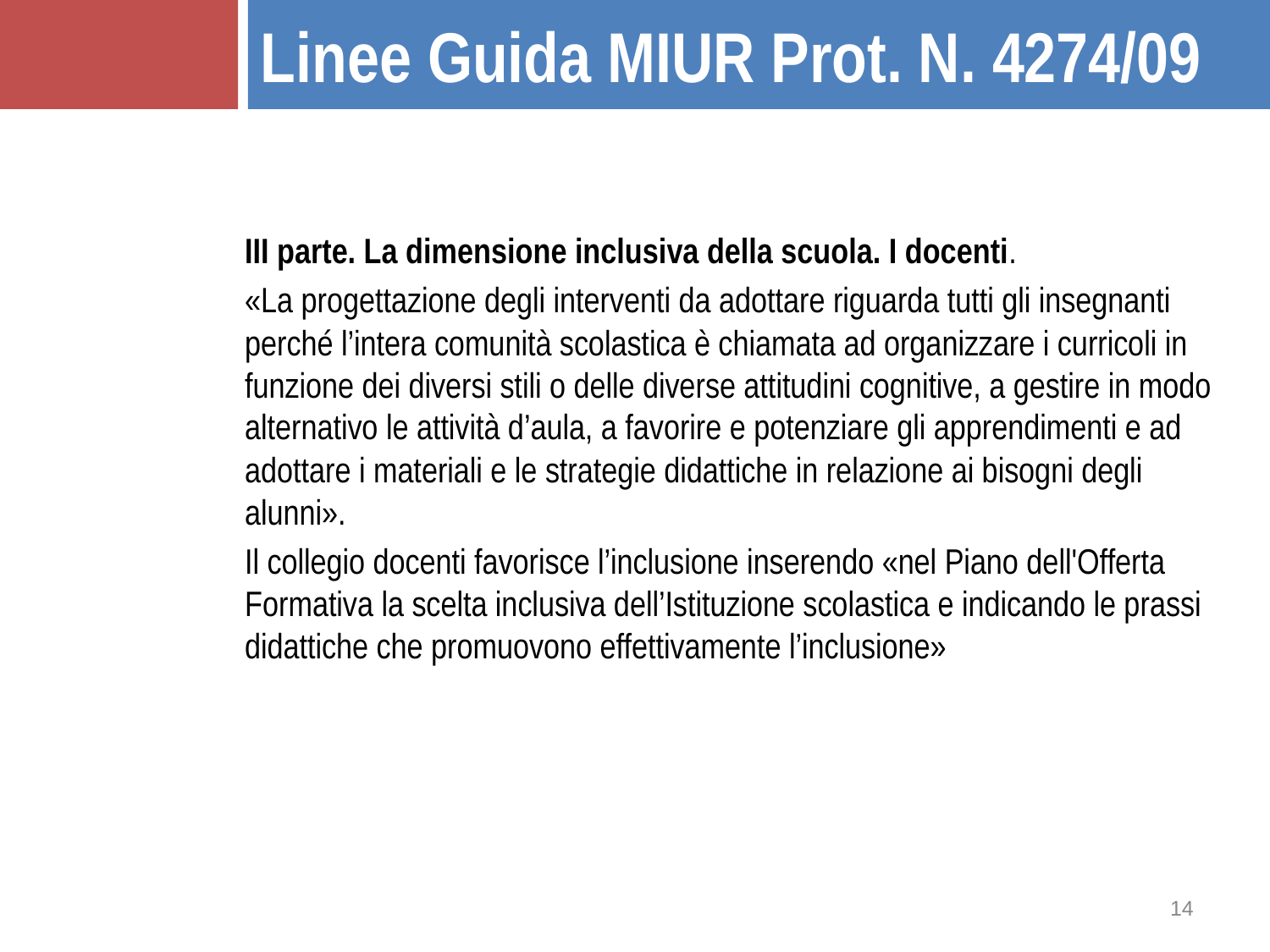

Linee Guida MIUR Prot. N. 4274/09
III parte. La dimensione inclusiva della scuola. I docenti.
«La progettazione degli interventi da adottare riguarda tutti gli insegnanti perché l’intera comunità scolastica è chiamata ad organizzare i curricoli in funzione dei diversi stili o delle diverse attitudini cognitive, a gestire in modo alternativo le attività d’aula, a favorire e potenziare gli apprendimenti e ad adottare i materiali e le strategie didattiche in relazione ai bisogni degli alunni».
Il collegio docenti favorisce l’inclusione inserendo «nel Piano dell'Offerta Formativa la scelta inclusiva dell’Istituzione scolastica e indicando le prassi didattiche che promuovono effettivamente l’inclusione»
14